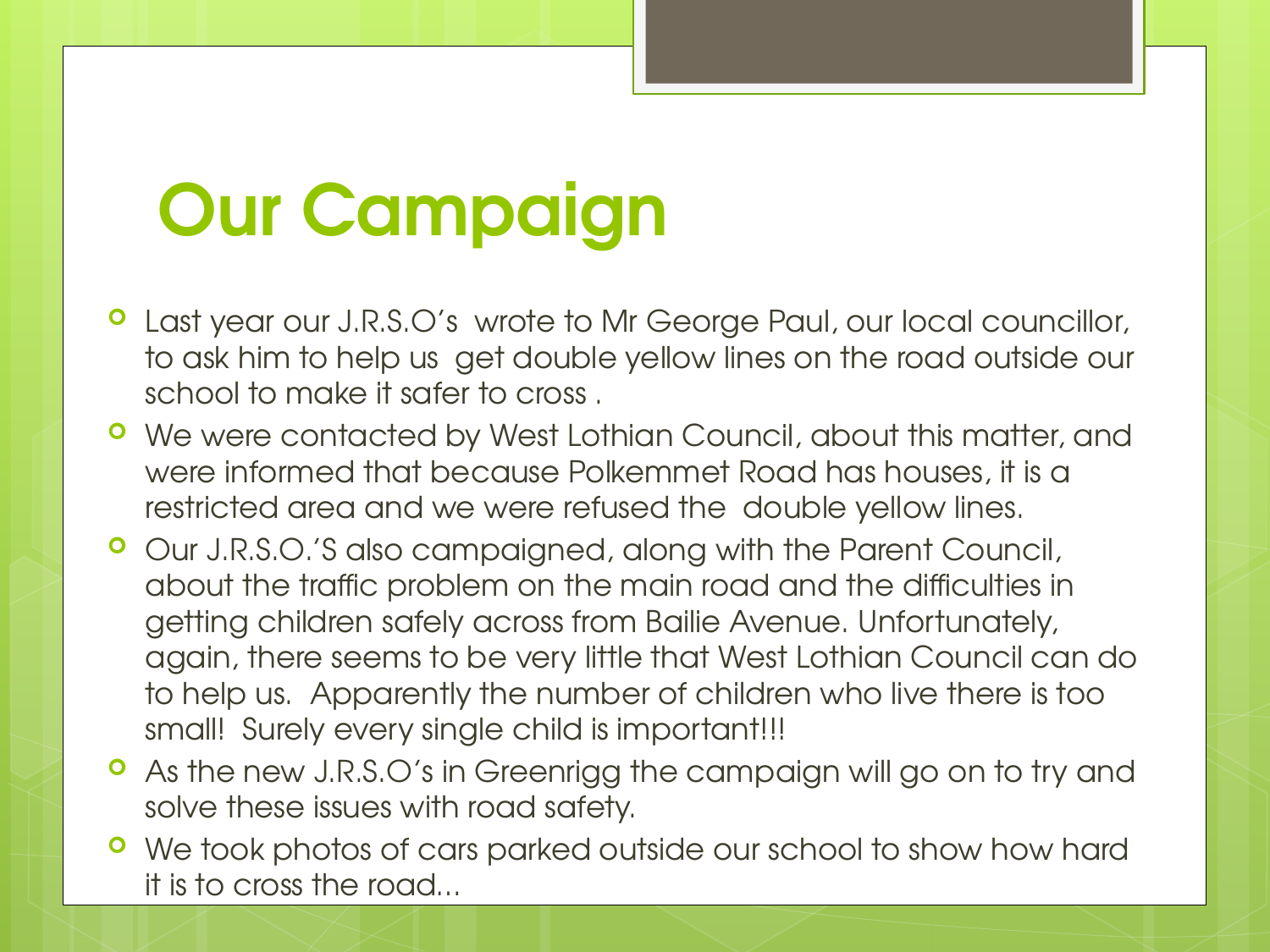

# Our Campaign
Last year our J.R.S.O’s  wrote to Mr George Paul, our local councillor,  to ask him to help us  get double yellow lines on the road outside our school to make it safer to cross .
We were contacted by West Lothian Council, about this matter, and were informed that because Polkemmet Road has houses, it is a restricted area and we were refused the  double yellow lines.
Our J.R.S.O.’S also campaigned, along with the Parent Council, about the traffic problem on the main road and the difficulties in getting children safely across from Bailie Avenue. Unfortunately, again, there seems to be very little that West Lothian Council can do to help us.  Apparently the number of children who live there is too small!  Surely every single child is important!!!
As the new J.R.S.O’s in Greenrigg the campaign will go on to try and solve these issues with road safety.
We took photos of cars parked outside our school to show how hard it is to cross the road…